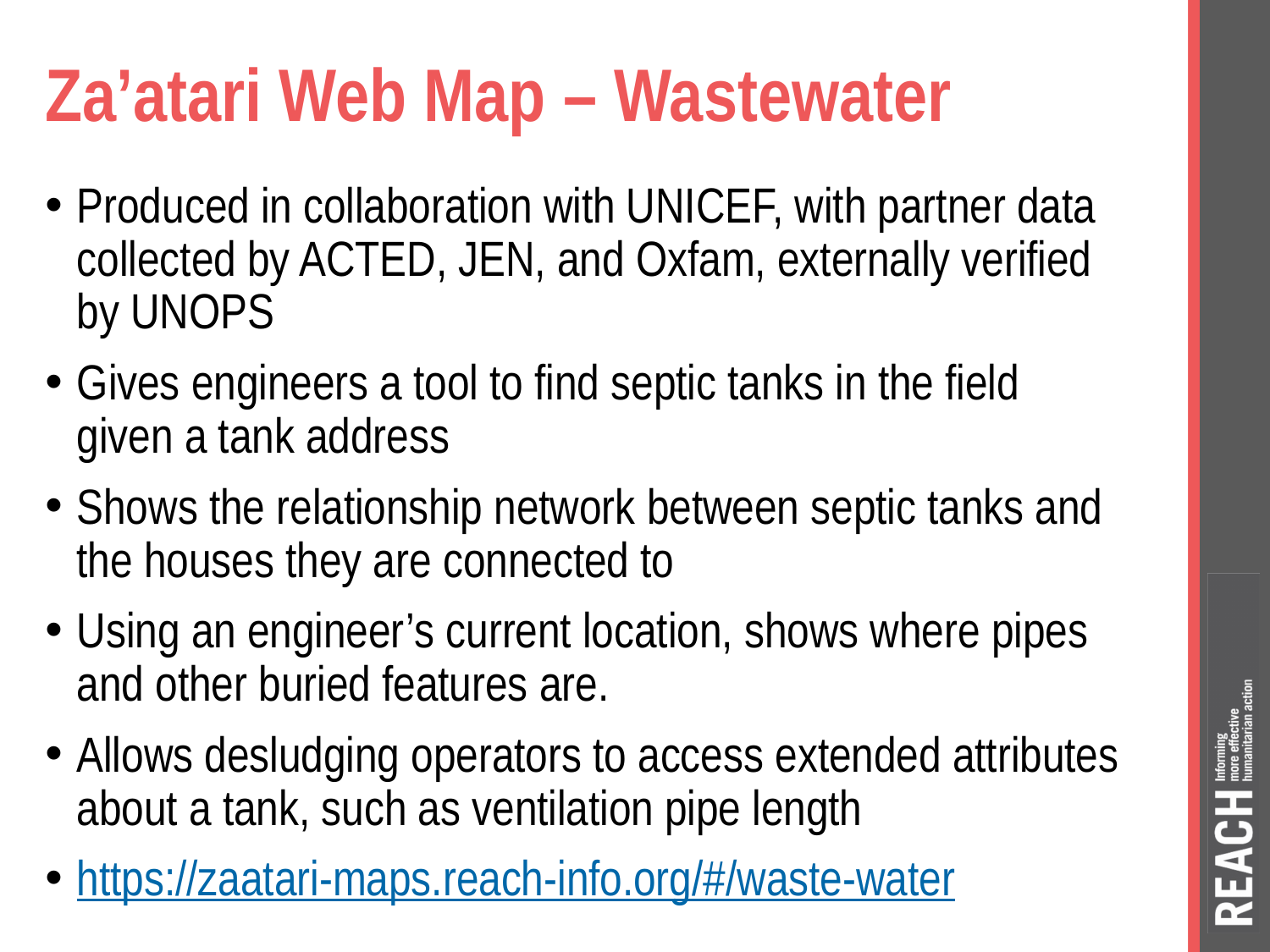

# Za’atari Web Map – Wastewater
Produced in collaboration with UNICEF, with partner data collected by ACTED, JEN, and Oxfam, externally verified by UNOPS
Gives engineers a tool to find septic tanks in the field given a tank address
Shows the relationship network between septic tanks and the houses they are connected to
Using an engineer’s current location, shows where pipes and other buried features are.
Allows desludging operators to access extended attributes about a tank, such as ventilation pipe length
https://zaatari-maps.reach-info.org/#/waste-water